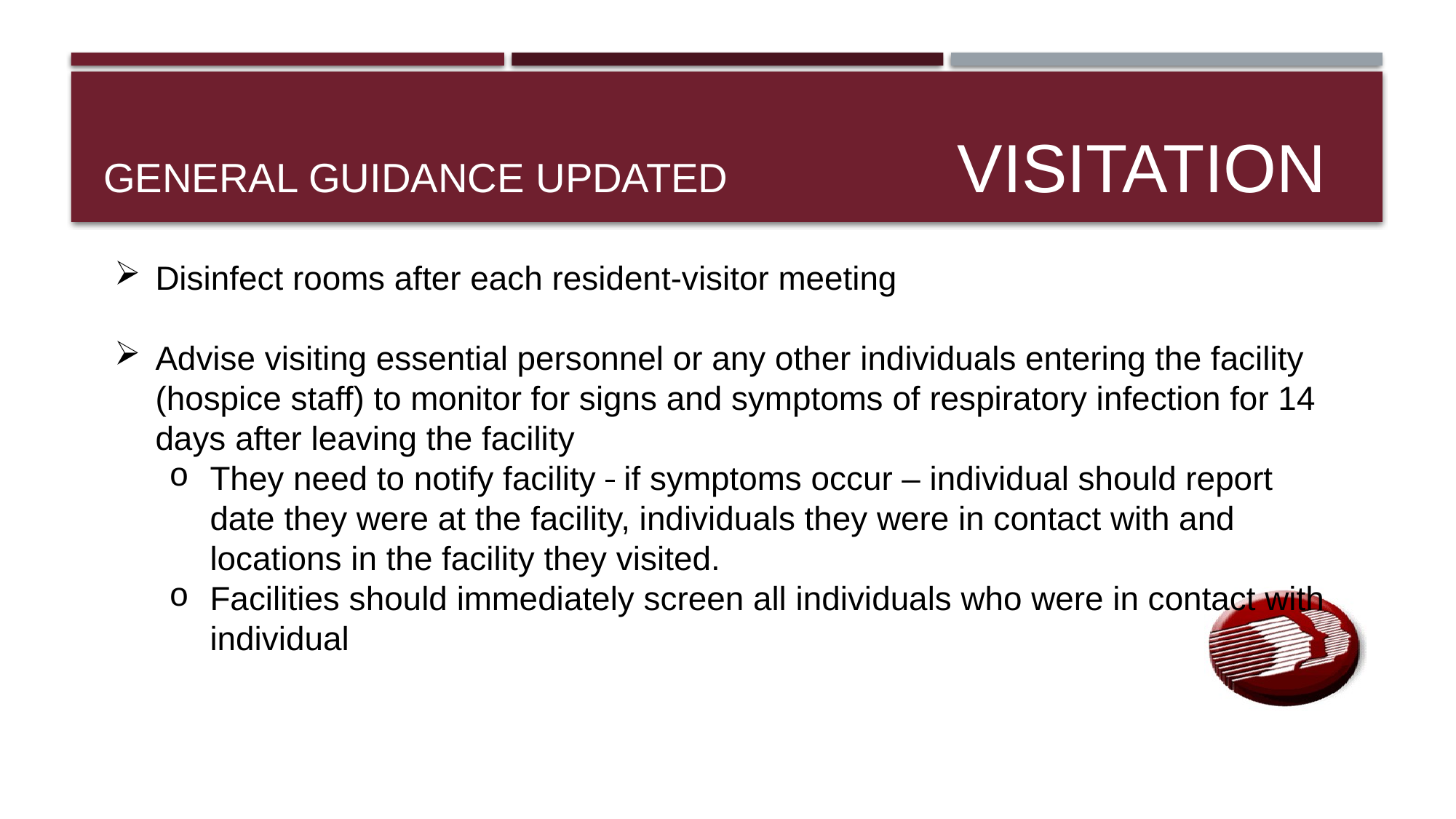

# General guidance updated                    VISITATION

Disinfect rooms after each resident-visitor meeting

Advise visiting essential personnel or any other individuals entering the facility (hospice staff) to monitor for signs and symptoms of respiratory infection for 14 days after leaving the facility
They need to notify facility   if symptoms occur – individual should report date they were at the facility, individuals they were in contact with and locations in the facility they visited.
Facilities should immediately screen all individuals who were in contact with individual